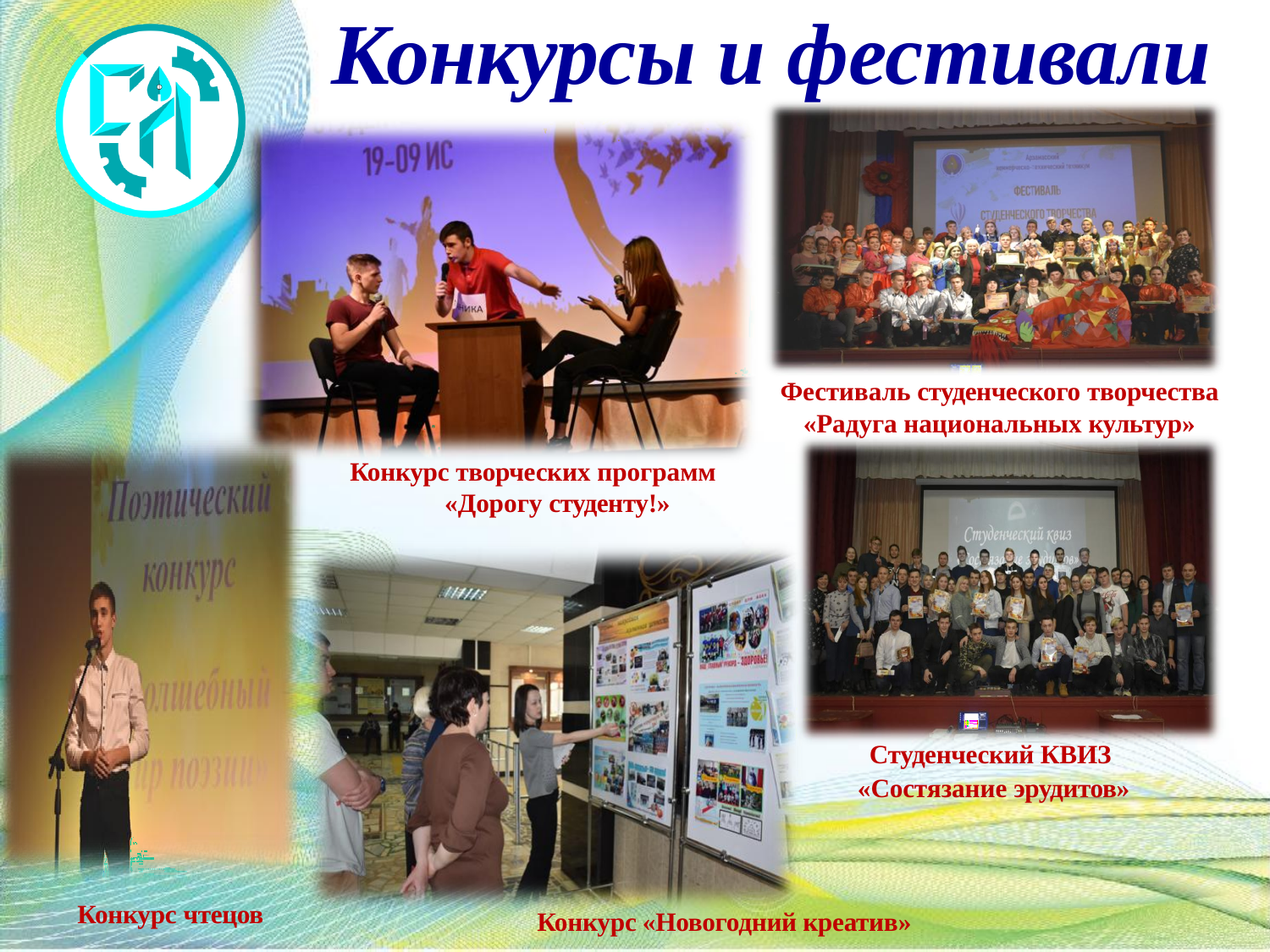

# Конкурсы и фестивали

Фестиваль студенческого творчества
«Радуга национальных культур»

Конкурс творческих программ
«Дорогу студенту!»

Студенческий КВИЗ
«Состязание эрудитов»
Конкурс чтецов
Конкурс «Новогодний креатив»